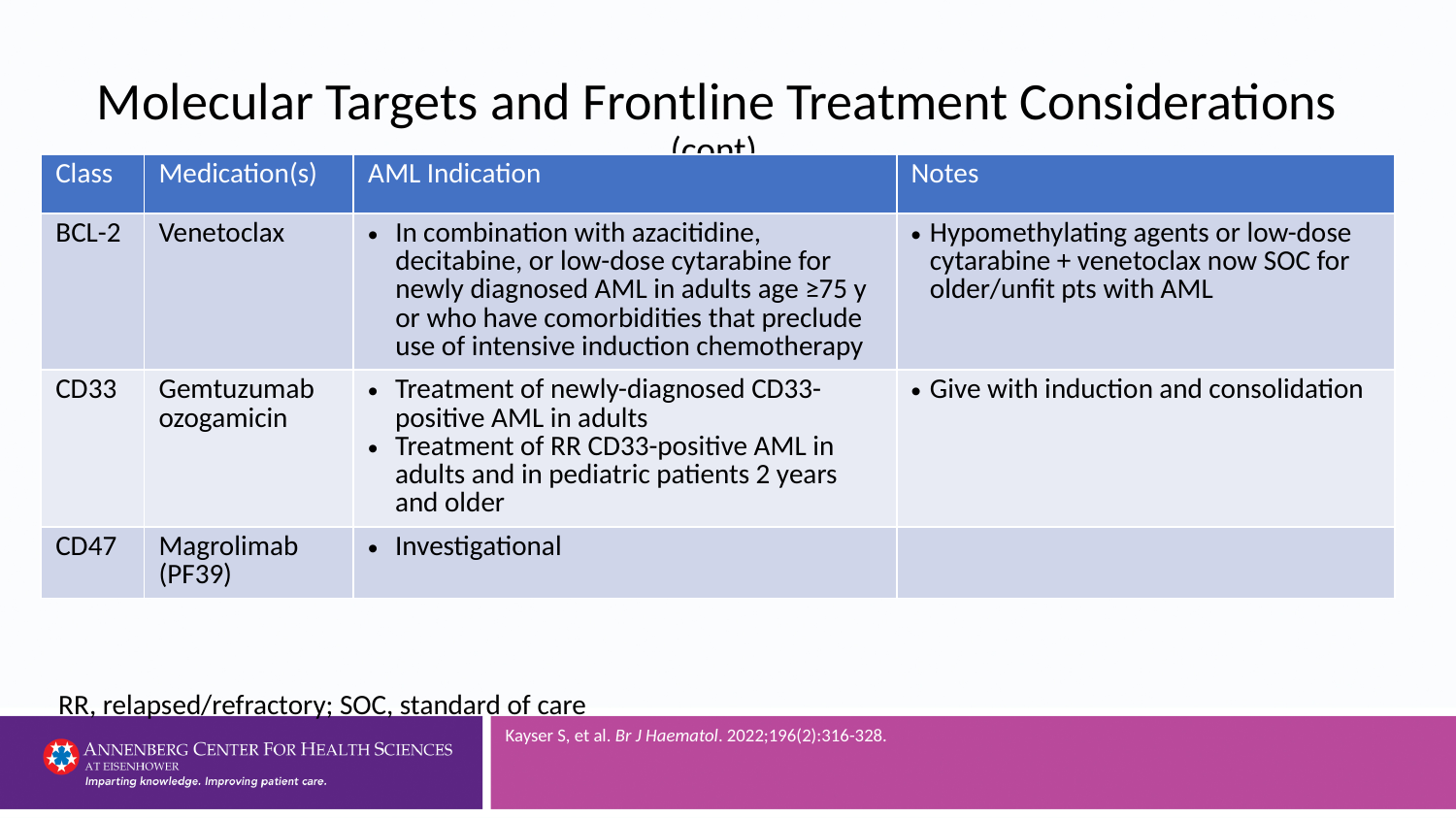

# Molecular Targets and Frontline Treatment Considerations (cont)
| Class | Medication(s) | AML Indication | Notes |
| --- | --- | --- | --- |
| BCL-2 | Venetoclax | In combination with azacitidine, decitabine, or low-dose cytarabine for newly diagnosed AML in adults age ≥75 y or who have comorbidities that preclude use of intensive induction chemotherapy | Hypomethylating agents or low-dose cytarabine + venetoclax now SOC for older/unfit pts with AML |
| CD33 | Gemtuzumab ozogamicin | Treatment of newly-diagnosed CD33-positive AML in adults Treatment of RR CD33-positive AML in adults and in pediatric patients 2 years and older | Give with induction and consolidation |
| CD47 | Magrolimab (PF39) | Investigational |  |
RR, relapsed/refractory; SOC, standard of care
Kayser S, et al. Br J Haematol. 2022;196(2):316-328.